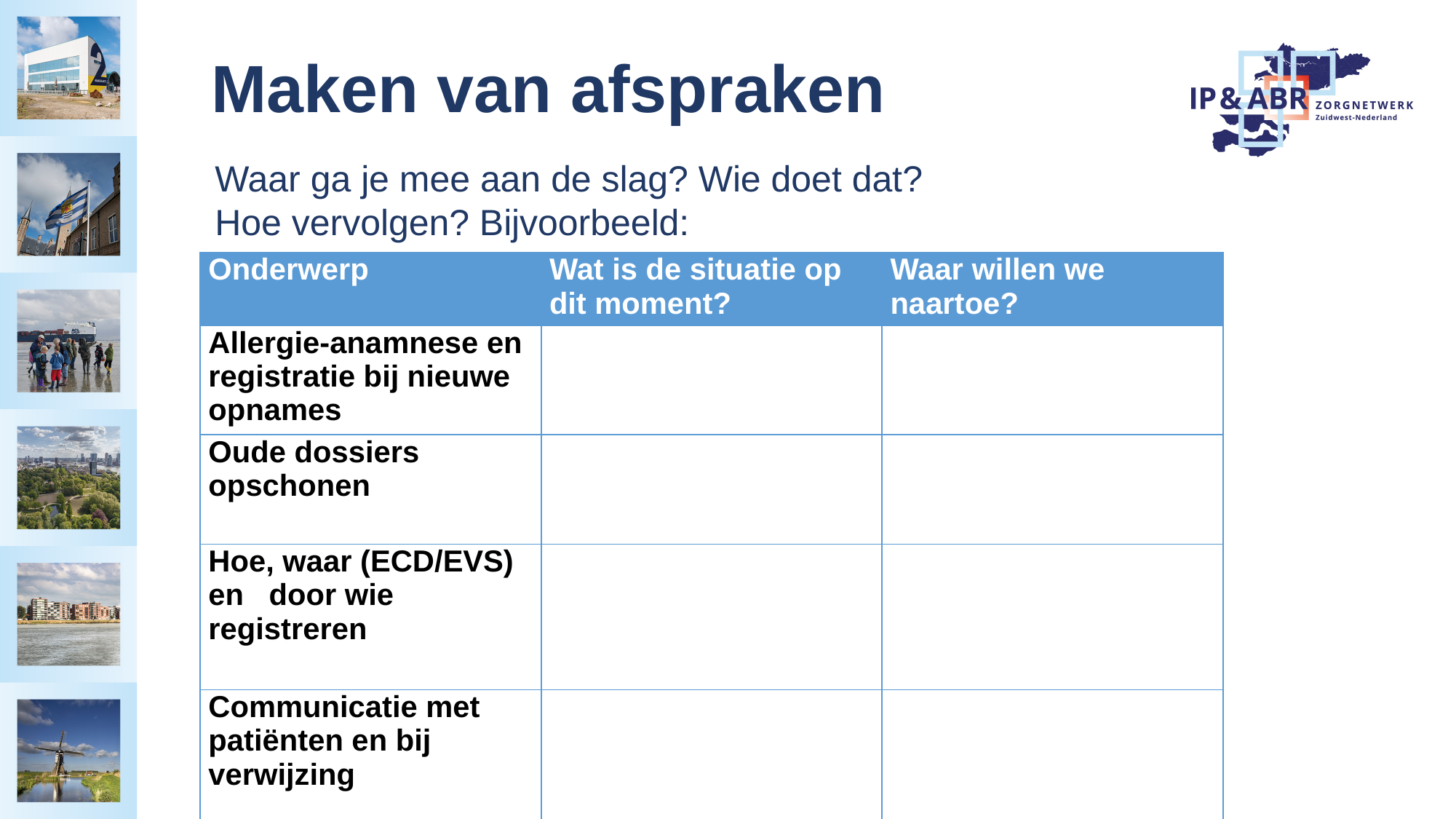

# Maken van afspraken
Waar ga je mee aan de slag? Wie doet dat?
Hoe vervolgen? Bijvoorbeeld:

| Onderwerp | Wat is de situatie op dit moment? | Waar willen we naartoe? |
| --- | --- | --- |
| Allergie-anamnese en registratie bij nieuwe opnames |  |  |
| Oude dossiers opschonen |  |  |
| Hoe, waar (ECD/EVS) en door wie registreren |  |  |
| Communicatie met patiënten en bij verwijzing |  |  |